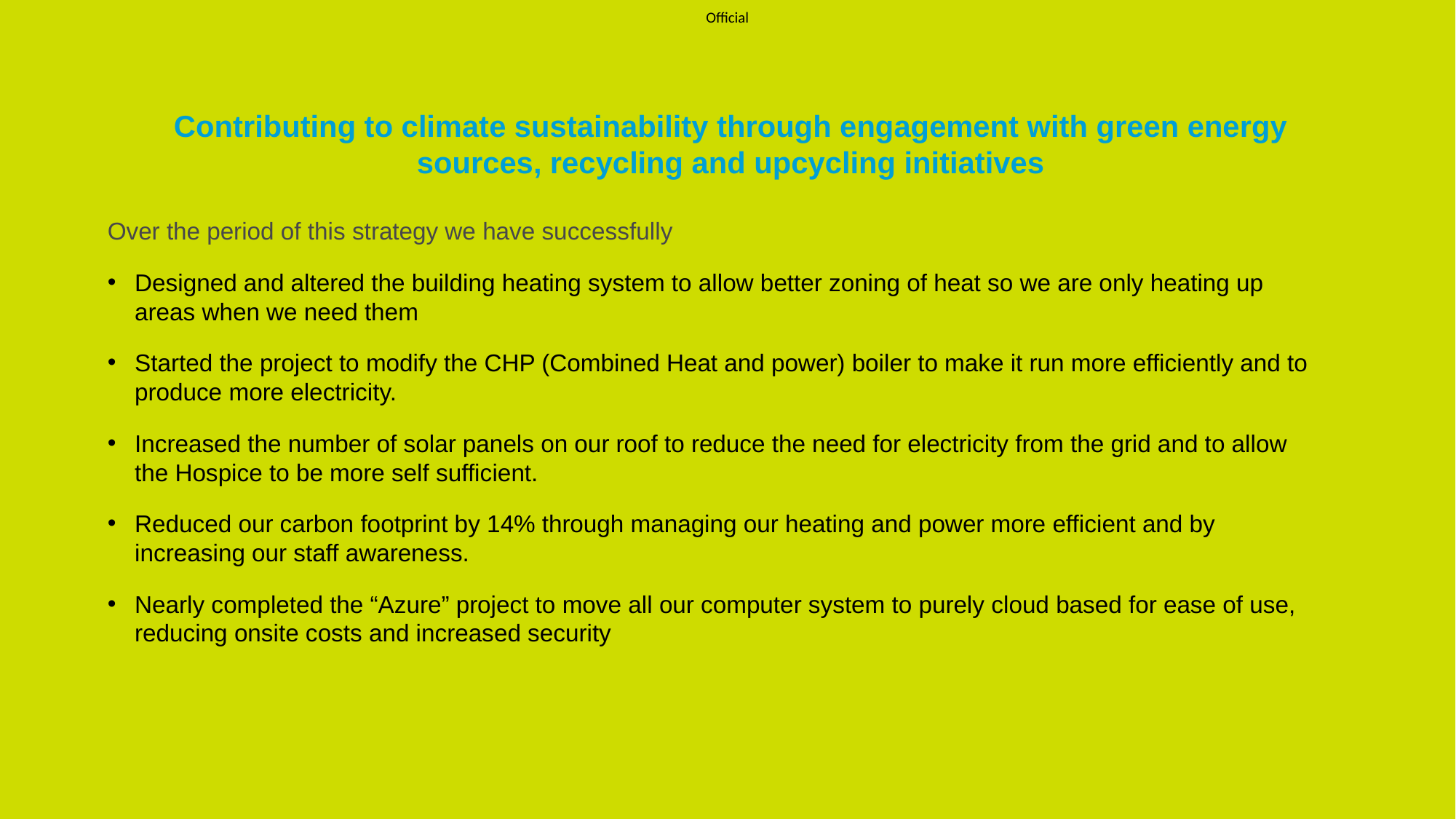

# Contributing to climate sustainability through engagement with green energy sources, recycling and upcycling initiatives
Over the period of this strategy we have successfully
Designed and altered the building heating system to allow better zoning of heat so we are only heating up areas when we need them
Started the project to modify the CHP (Combined Heat and power) boiler to make it run more efficiently and to produce more electricity.
Increased the number of solar panels on our roof to reduce the need for electricity from the grid and to allow the Hospice to be more self sufficient.
Reduced our carbon footprint by 14% through managing our heating and power more efficient and by increasing our staff awareness.
Nearly completed the “Azure” project to move all our computer system to purely cloud based for ease of use, reducing onsite costs and increased security